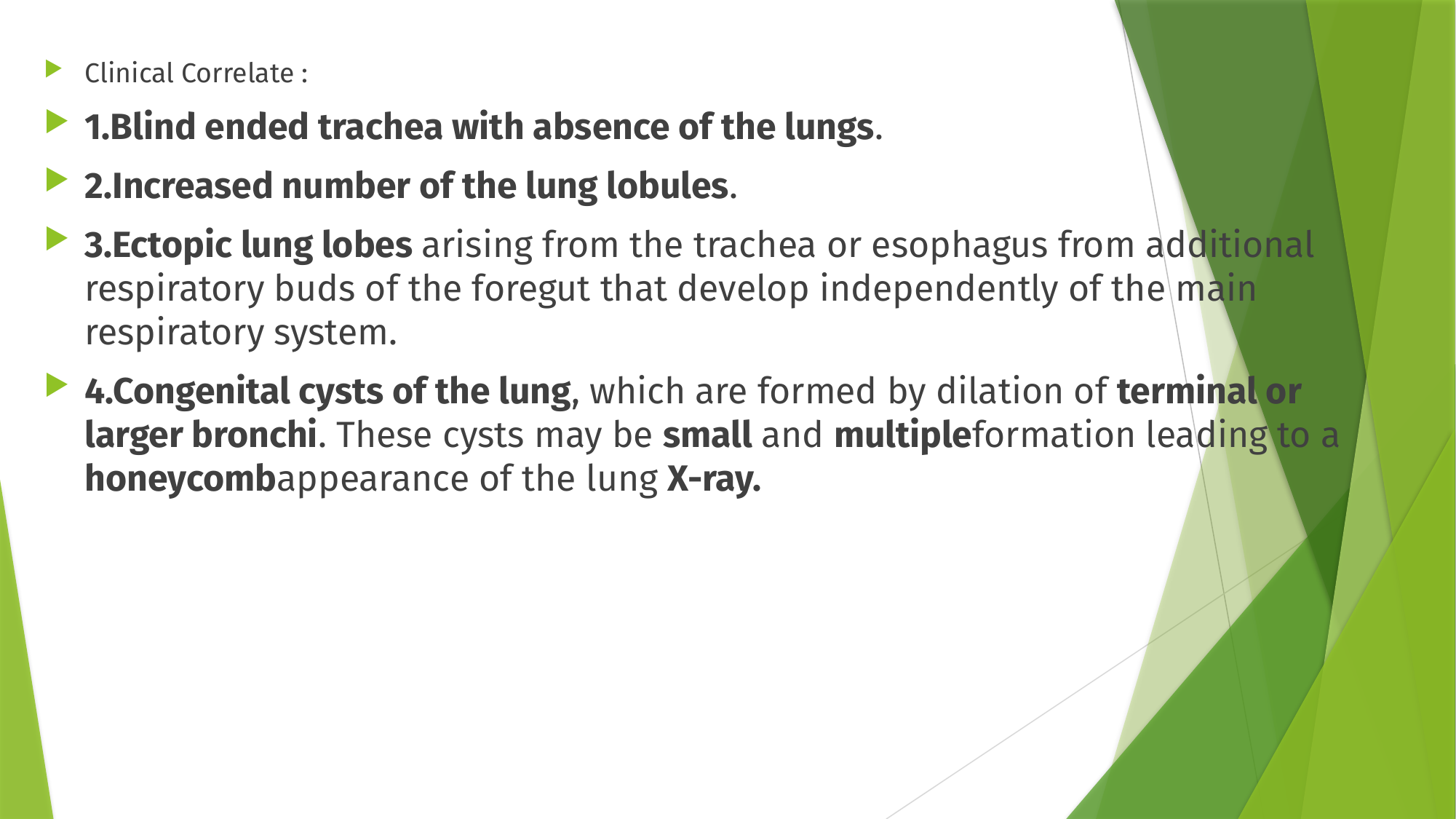

Clinical Correlate :
1.Blind ended trachea with absence of the lungs.
2.Increased number of the lung lobules.
3.Ectopic lung lobes arising from the trachea or esophagus from additional respiratory buds of the foregut that develop independently of the main respiratory system.
4.Congenital cysts of the lung, which are formed by dilation of terminal or larger bronchi. These cysts may be small and multipleformation leading to a honeycombappearance of the lung X-ray.